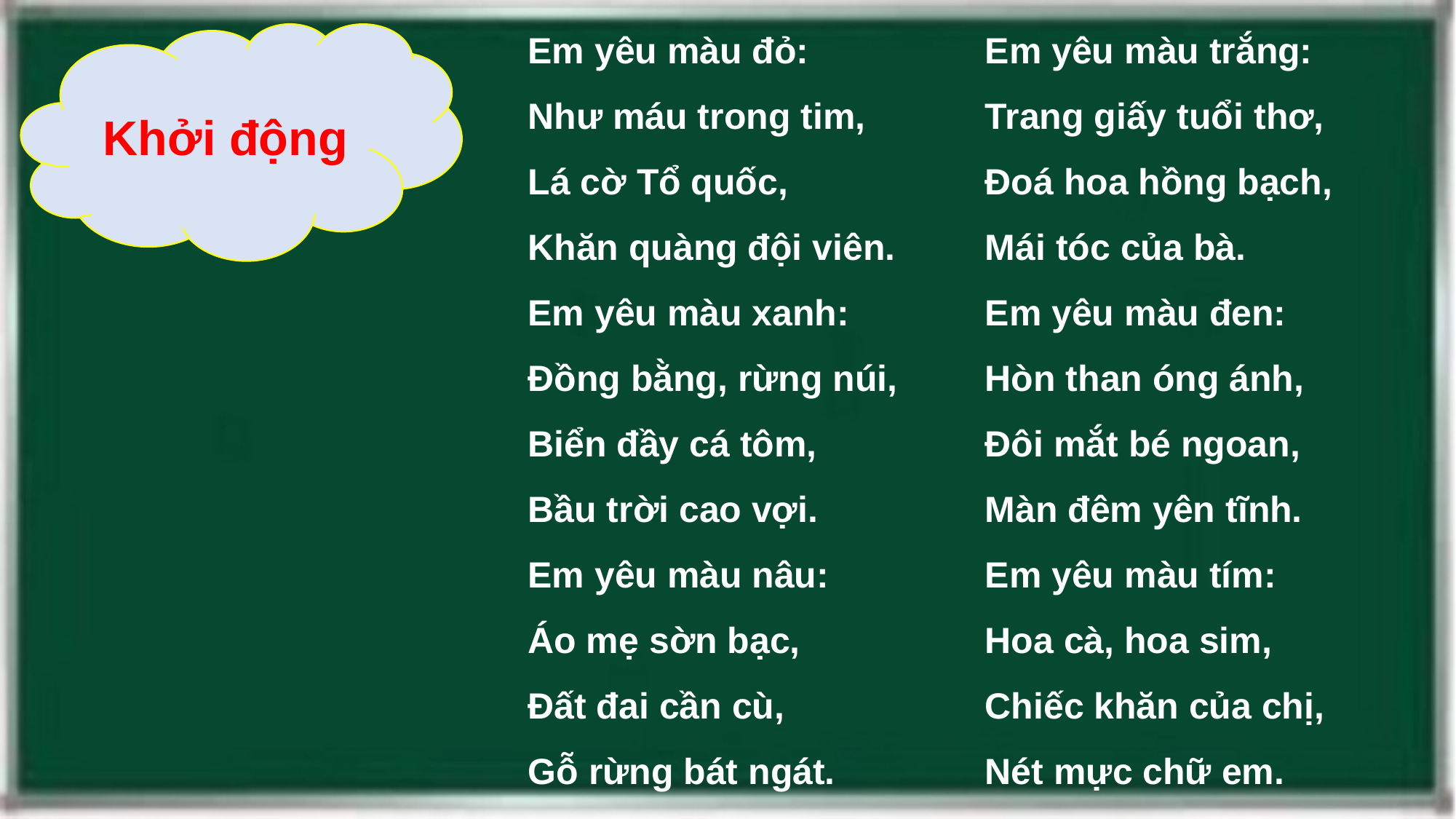

Em yêu màu đỏ:
Như máu trong tim,
Lá cờ Tổ quốc,
Khăn quàng đội viên.
Em yêu màu xanh:
Đồng bằng, rừng núi,
Biển đầy cá tôm,
Bầu trời cao vợi.
Em yêu màu nâu:
Áo mẹ sờn bạc,
Đất đai cần cù,
Gỗ rừng bát ngát.
Em yêu màu trắng:
Trang giấy tuổi thơ,
Đoá hoa hồng bạch,
Mái tóc của bà.
Em yêu màu đen:
Hòn than óng ánh,
Đôi mắt bé ngoan,
Màn đêm yên tĩnh.
Em yêu màu tím:
Hoa cà, hoa sim,
Chiếc khăn của chị,
Nét mực chữ em.
Khởi động